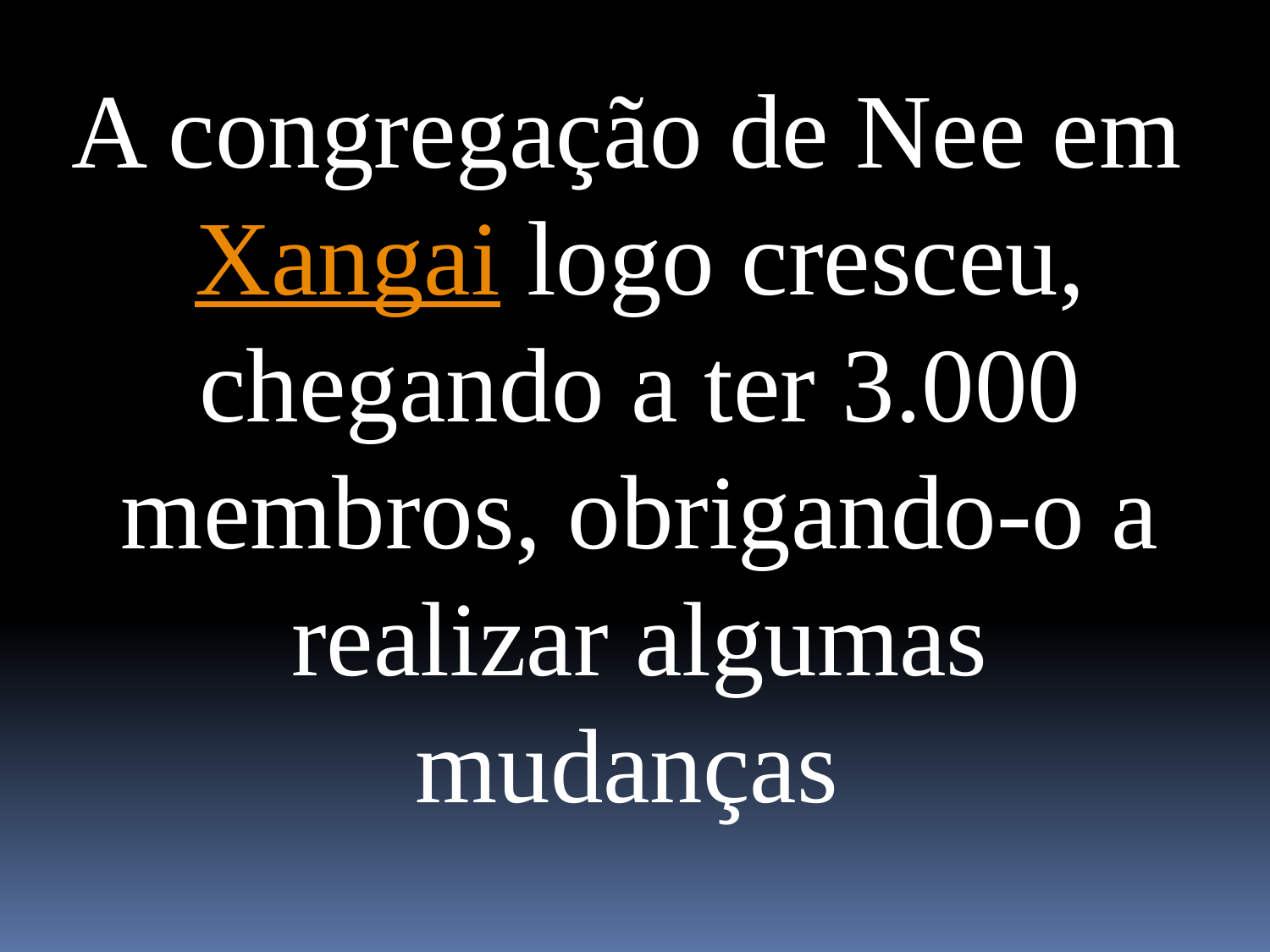

A congregação de Nee em Xangai logo cresceu, chegando a ter 3.000 membros, obrigando-o a realizar algumas mudanças